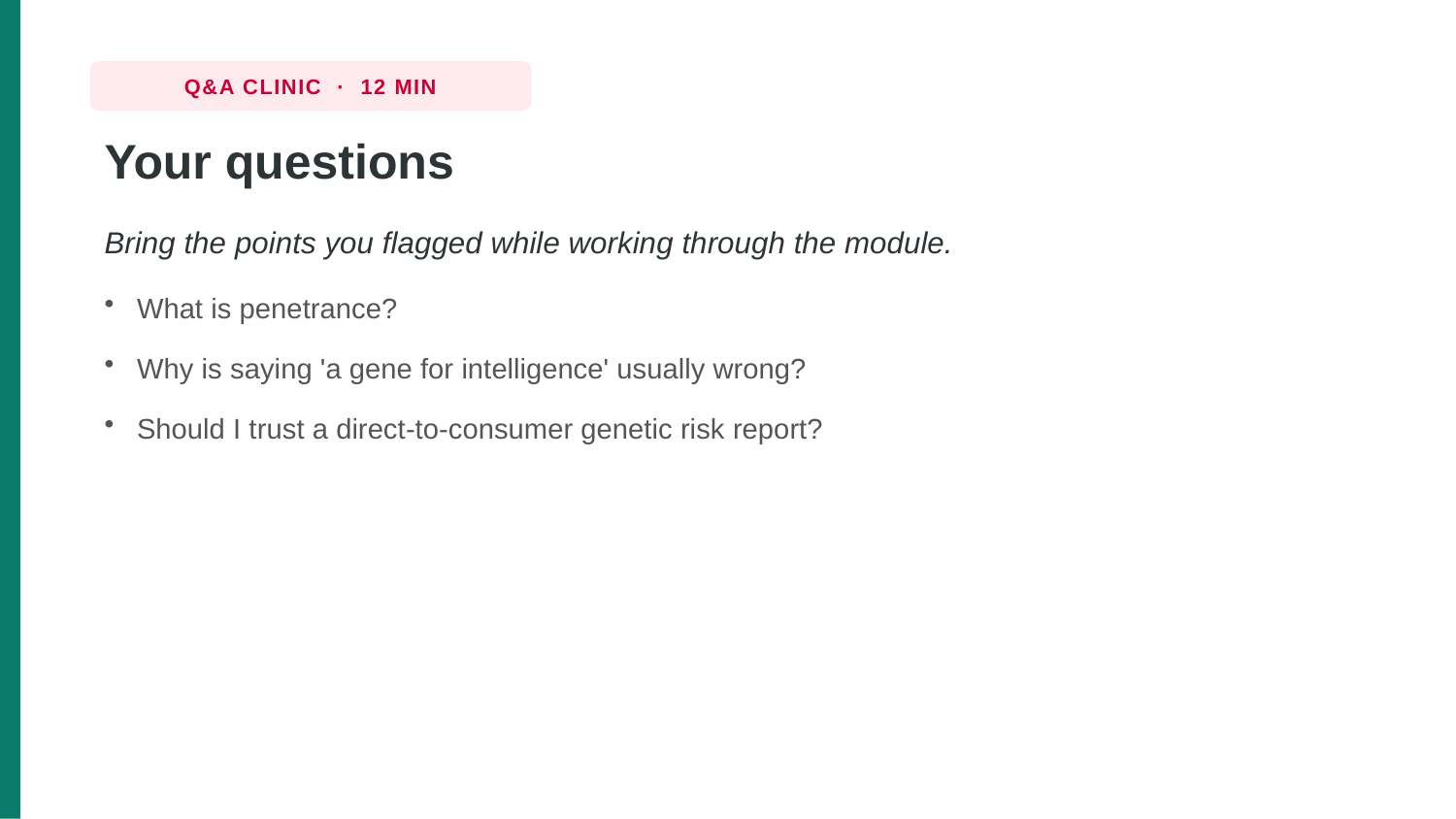

Q&A CLINIC  ·  12 MIN
Your questions
Bring the points you flagged while working through the module.
What is penetrance?
Why is saying 'a gene for intelligence' usually wrong?
Should I trust a direct-to-consumer genetic risk report?